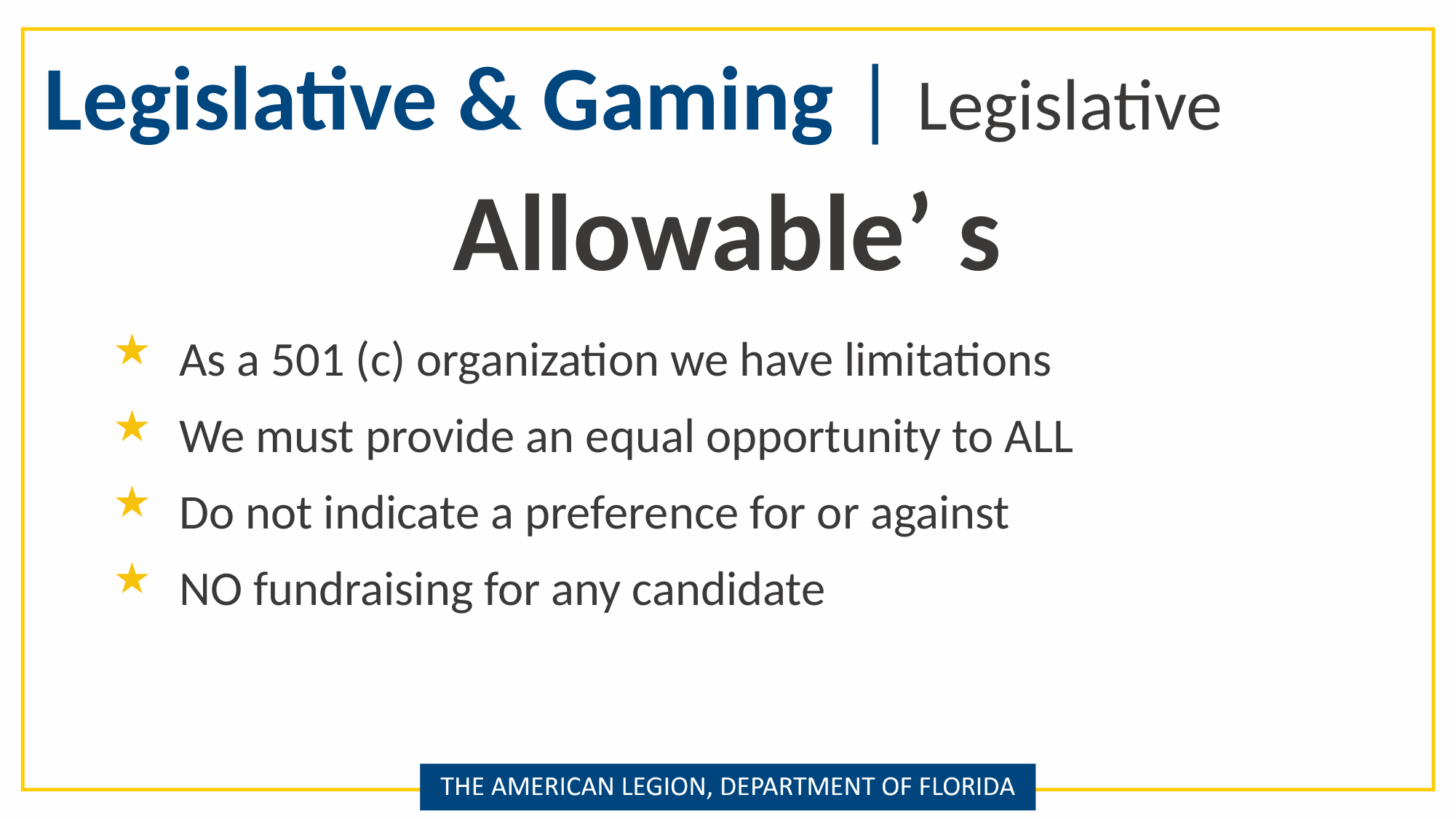

Legislative & Gaming | Legislative
Allowable’ s
As a 501 (c) organization we have limitations
We must provide an equal opportunity to ALL
Do not indicate a preference for or against
NO fundraising for any candidate